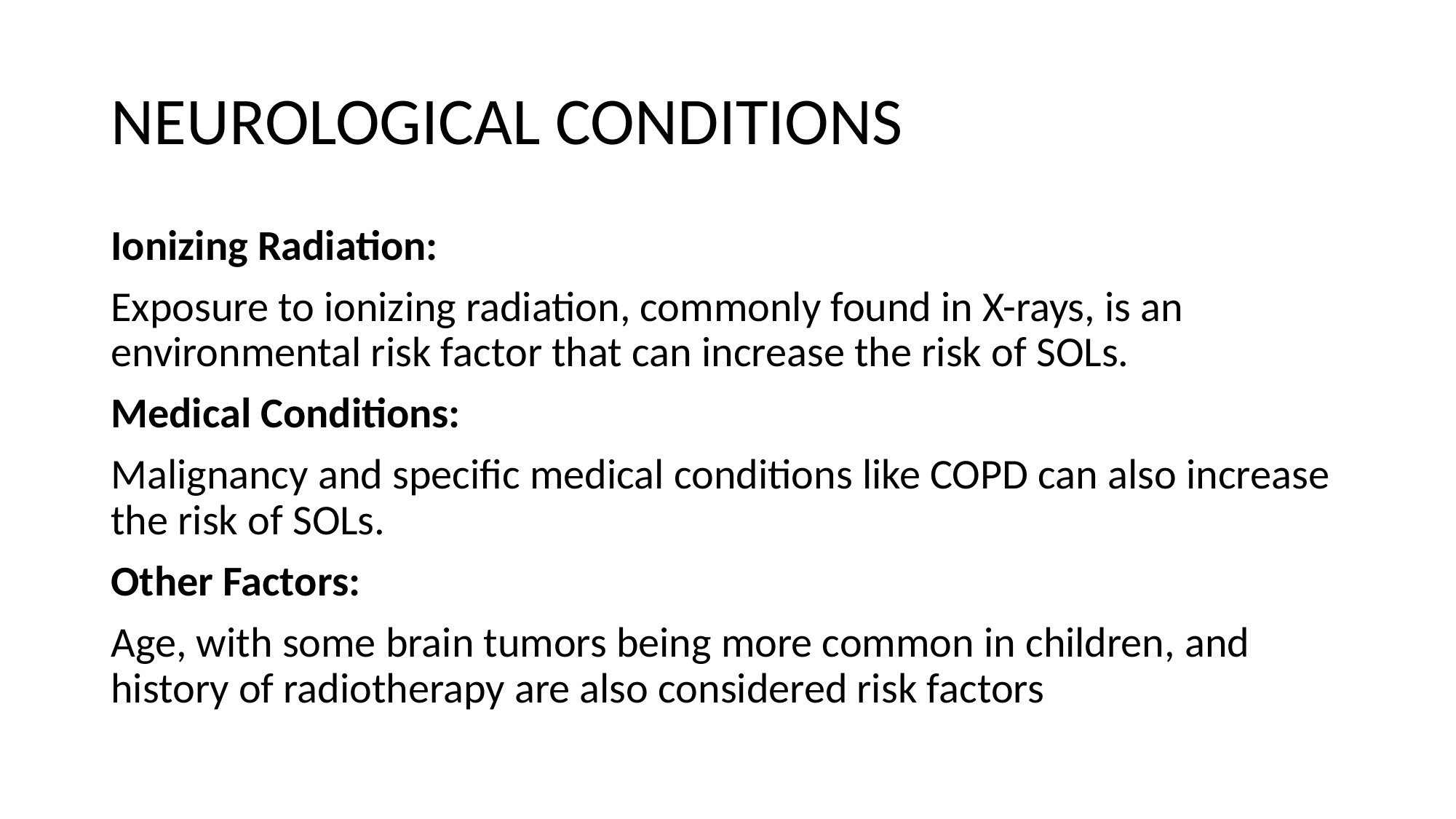

# NEUROLOGICAL CONDITIONS
Ionizing Radiation:
Exposure to ionizing radiation, commonly found in X-rays, is an environmental risk factor that can increase the risk of SOLs.
Medical Conditions:
Malignancy and specific medical conditions like COPD can also increase the risk of SOLs.
Other Factors:
Age, with some brain tumors being more common in children, and history of radiotherapy are also considered risk factors